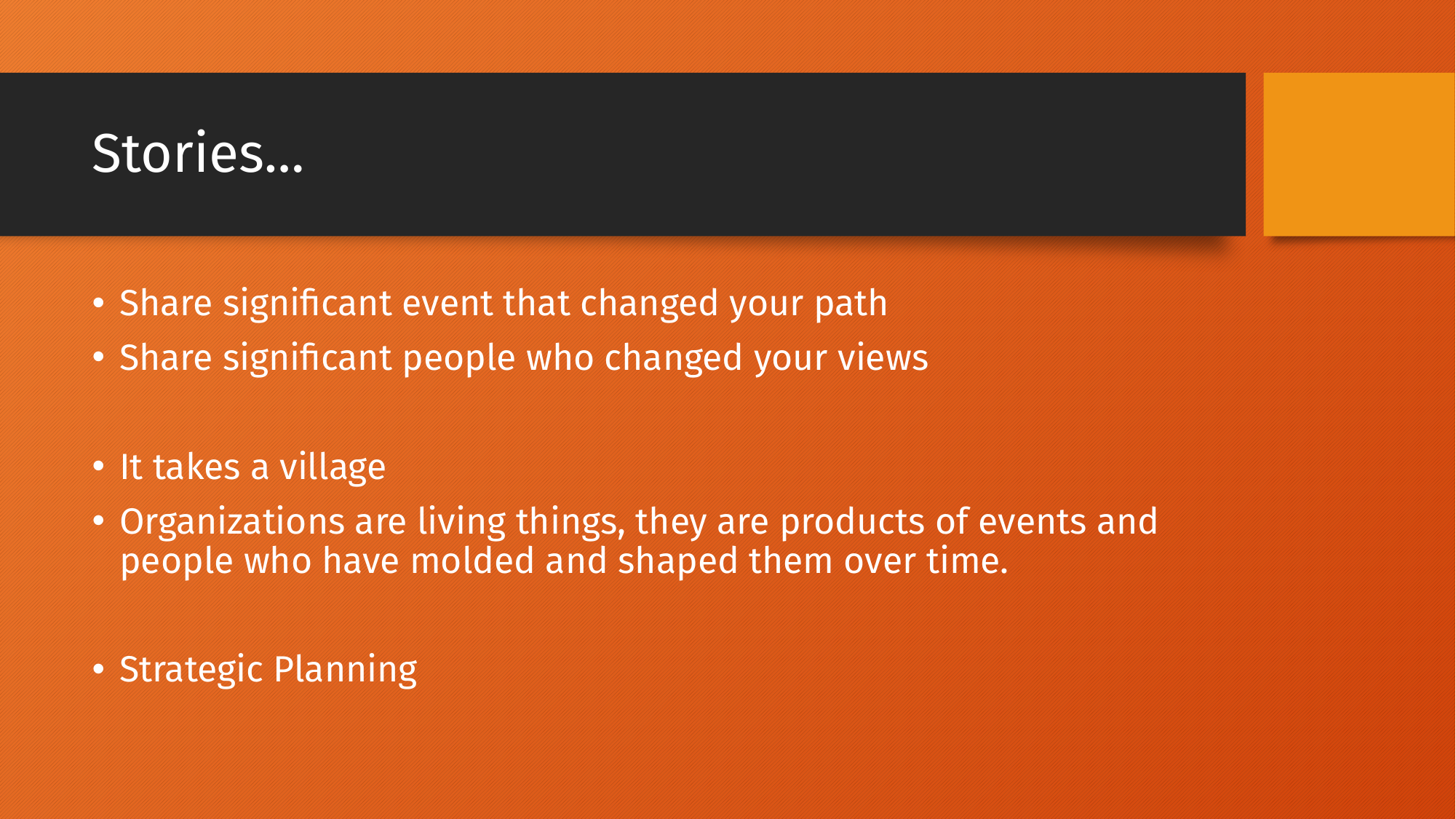

# Stories…
Share significant event that changed your path
Share significant people who changed your views

It takes a village
Organizations are living things, they are products of events and people who have molded and shaped them over time.

Strategic Planning